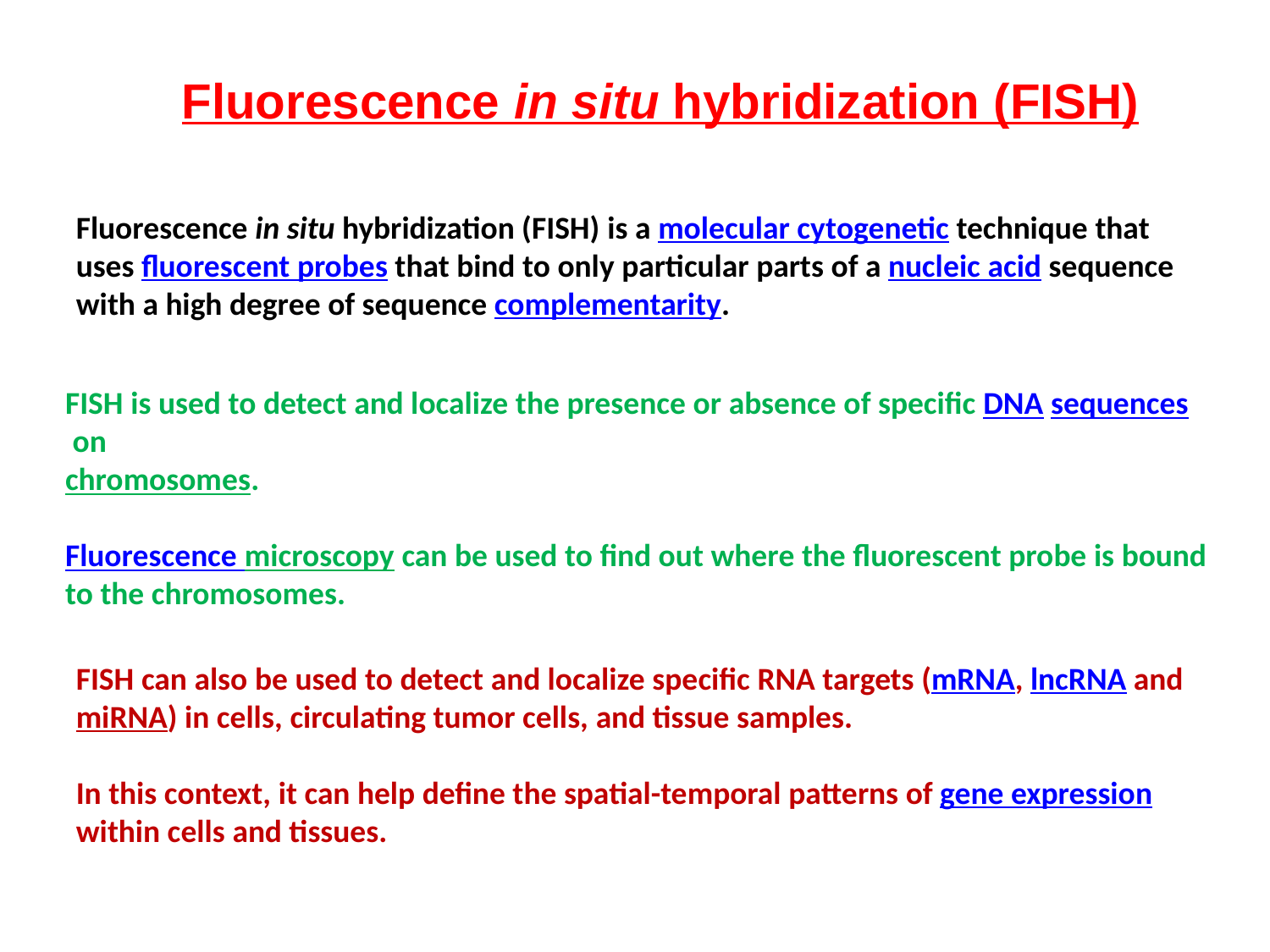

Fluorescence in situ hybridization (FISH)
Fluorescence in situ hybridization (FISH) is a molecular cytogenetic technique that uses fluorescent probes that bind to only particular parts of a nucleic acid sequence with a high degree of sequence complementarity.
FISH is used to detect and localize the presence or absence of specific DNA sequences on
chromosomes.

Fluorescence microscopy can be used to find out where the fluorescent probe is bound to the chromosomes.
FISH can also be used to detect and localize specific RNA targets (mRNA, lncRNA and
miRNA) in cells, circulating tumor cells, and tissue samples.

In this context, it can help define the spatial-temporal patterns of gene expression
within cells and tissues.